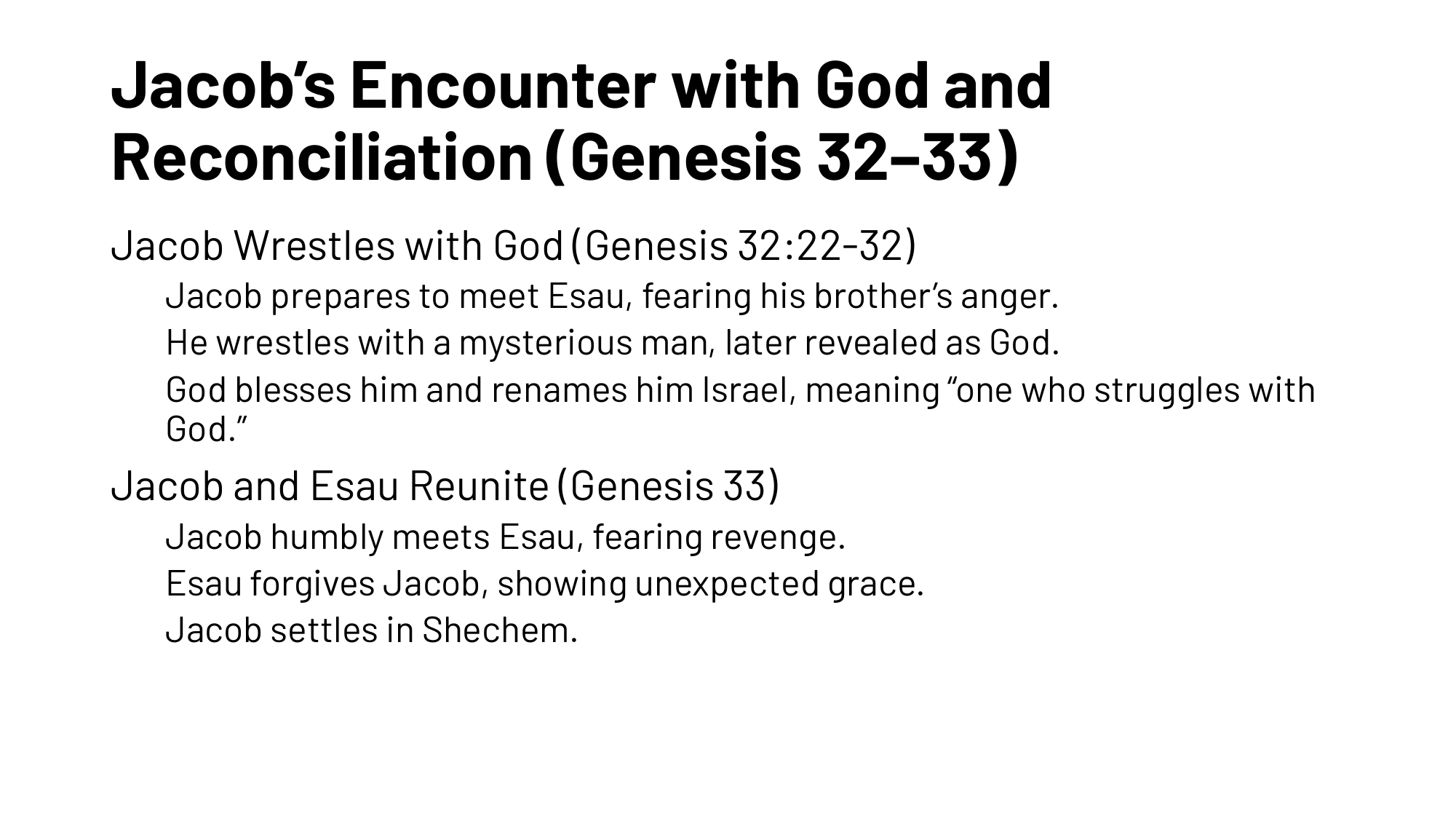

# Jacob’s Encounter with God and Reconciliation (Genesis 32–33)
Jacob Wrestles with God (Genesis 32:22-32)
Jacob prepares to meet Esau, fearing his brother’s anger.
He wrestles with a mysterious man, later revealed as God.
God blesses him and renames him Israel, meaning “one who struggles with God.”
Jacob and Esau Reunite (Genesis 33)
Jacob humbly meets Esau, fearing revenge.
Esau forgives Jacob, showing unexpected grace.
Jacob settles in Shechem.